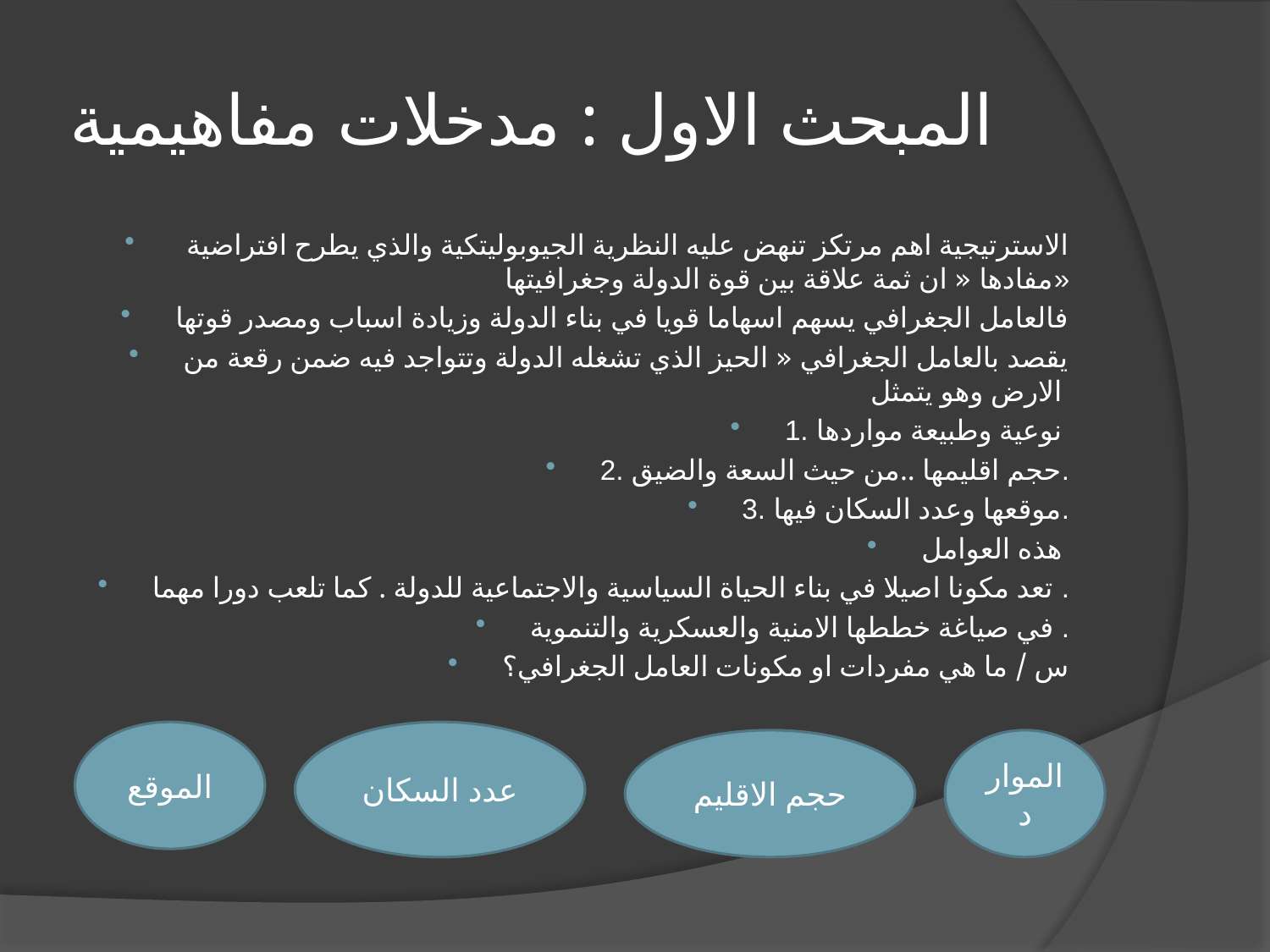

# المبحث الاول : مدخلات مفاهيمية
 الاسترتيجية اهم مرتكز تنهض عليه النظرية الجيوبوليتكية والذي يطرح افتراضية مفادها « ان ثمة علاقة بين قوة الدولة وجغرافيتها»
فالعامل الجغرافي يسهم اسهاما قويا في بناء الدولة وزيادة اسباب ومصدر قوتها
يقصد بالعامل الجغرافي « الحيز الذي تشغله الدولة وتتواجد فيه ضمن رقعة من الارض وهو يتمثل
1. نوعية وطبيعة مواردها
2. حجم اقليمها ..من حيث السعة والضيق.
3. موقعها وعدد السكان فيها.
هذه العوامل
تعد مكونا اصيلا في بناء الحياة السياسية والاجتماعية للدولة . كما تلعب دورا مهما .
في صياغة خططها الامنية والعسكرية والتنموية .
س / ما هي مفردات او مكونات العامل الجغرافي؟

الموقع
عدد السكان
حجم الاقليم
الموارد